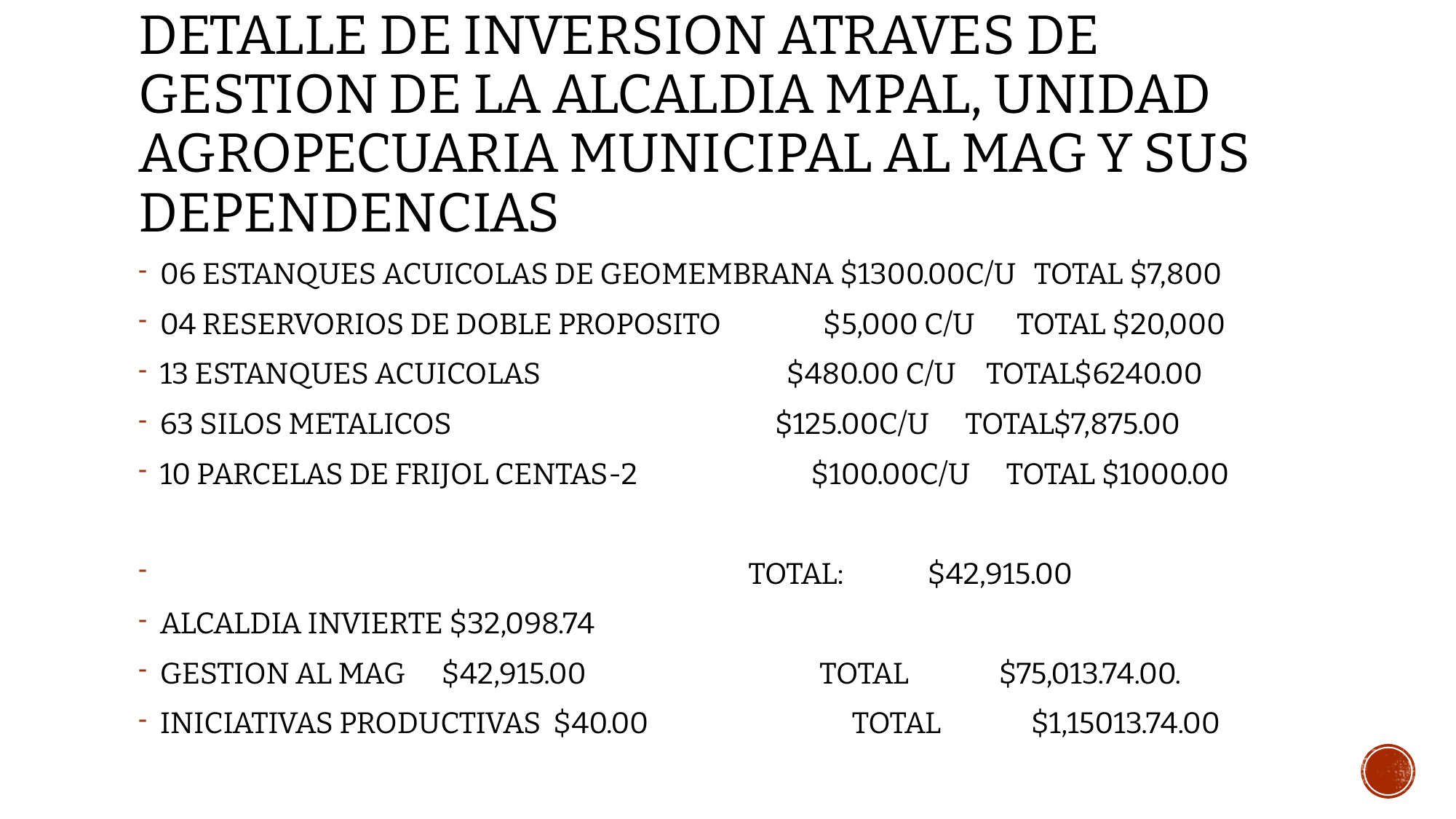

# DETALLE DE INVERSION ATRAVES DE GESTION DE LA ALCALDIA MPAL, UNIDAD AGROPECUARIA MUNICIPAL AL MAG Y SUS DEPENDENCIAS
06 ESTANQUES ACUICOLAS DE GEOMEMBRANA $1300.00C/U   TOTAL $7,800
04 RESERVORIOS DE DOBLE PROPOSITO                 $5,000 C/U       TOTAL $20,000
13 ESTANQUES ACUICOLAS                                         $480.00 C/U     TOTAL$6240.00
63 SILOS METALICOS                                                      $125.00C/U      TOTAL$7,875.00
10 PARCELAS DE FRIJOL CENTAS-2                             $100.00C/U      TOTAL $1000.00

                                                                                                  TOTAL:              $42,915.00
ALCALDIA INVIERTE $32,098.74
GESTION AL MAG      $42,915.00                                       TOTAL               $75,013.74.00.
INICIATIVAS PRODUCTIVAS  $40.00                                  TOTAL               $1,15013.74.00